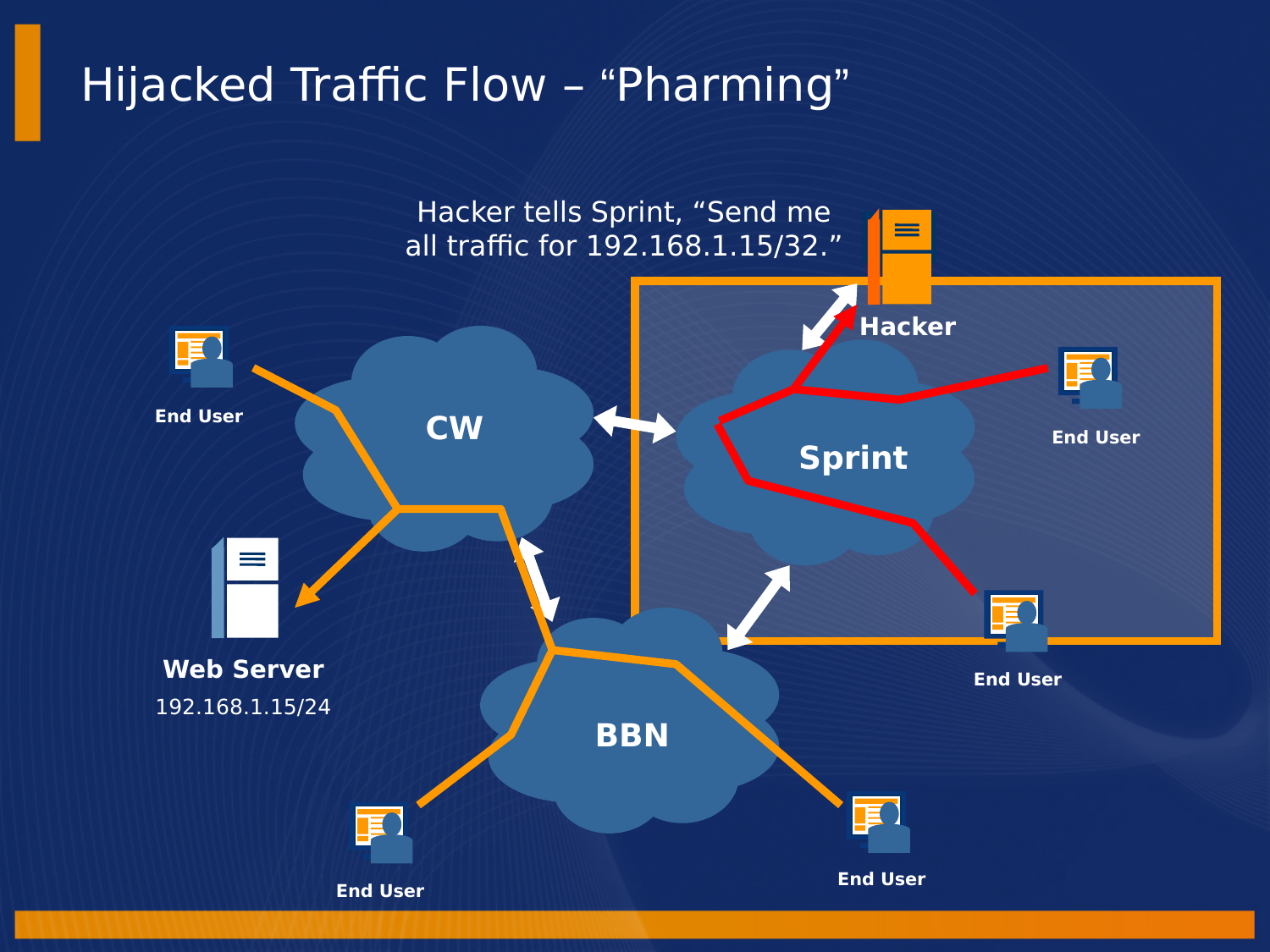

Hijacked Traffic Flow – “Pharming”
Hacker tells Sprint, “Send me
all traffic for 192.168.1.15/32.”

Hacker

End User

CW

End User

Sprint

Web Server
192.168.1.15/24

End User
BBN

End User
End User